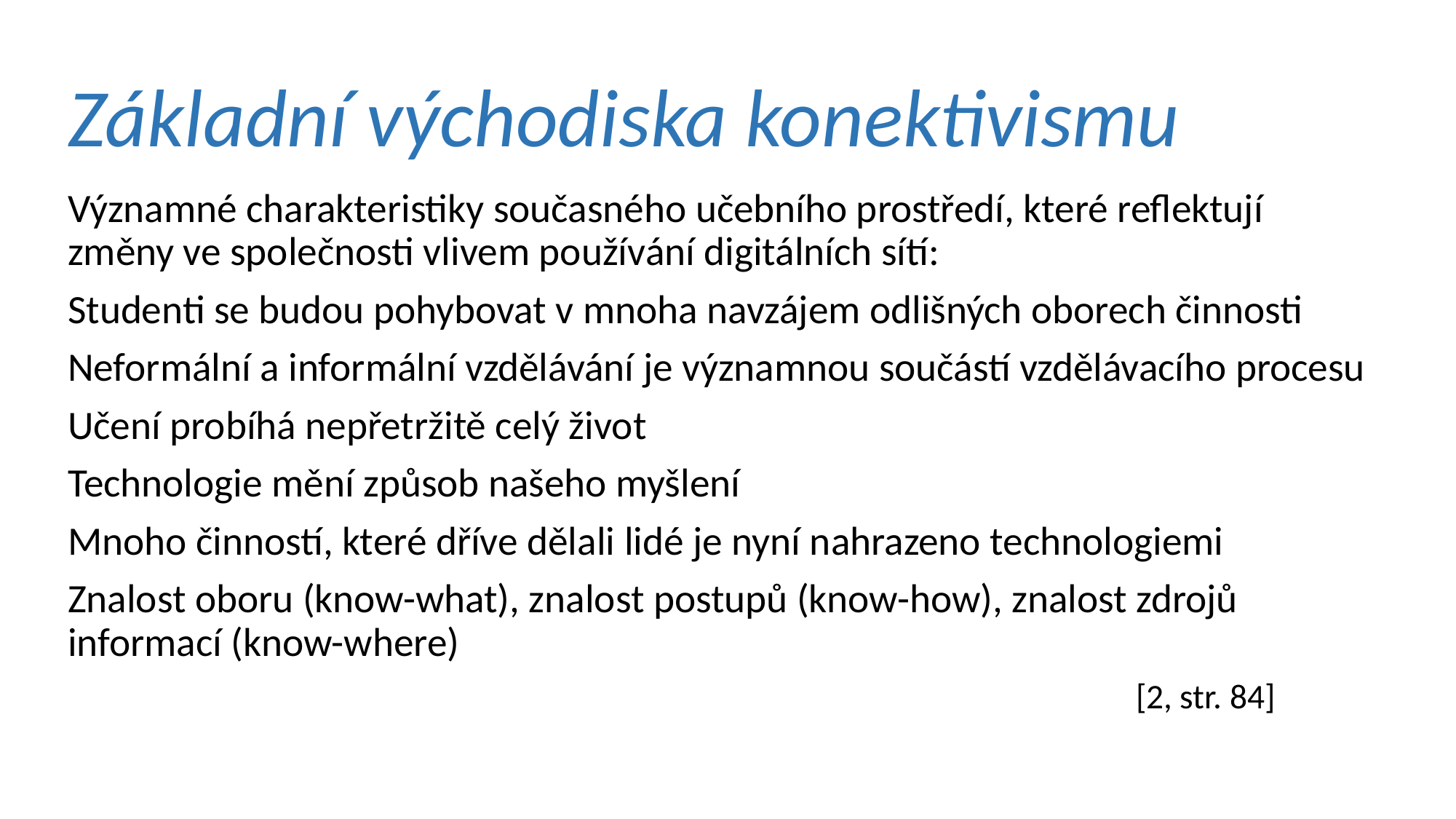

# Základní východiska konektivismu
Významné charakteristiky současného učebního prostředí, které reflektují změny ve společnosti vlivem používání digitálních sítí:
Studenti se budou pohybovat v mnoha navzájem odlišných oborech činnosti
Neformální a informální vzdělávání je významnou součástí vzdělávacího procesu
Učení probíhá nepřetržitě celý život
Technologie mění způsob našeho myšlení
Mnoho činností, které dříve dělali lidé je nyní nahrazeno technologiemi
Znalost oboru (know-what), znalost postupů (know-how), znalost zdrojů informací (know-where)
										    [2, str. 84]